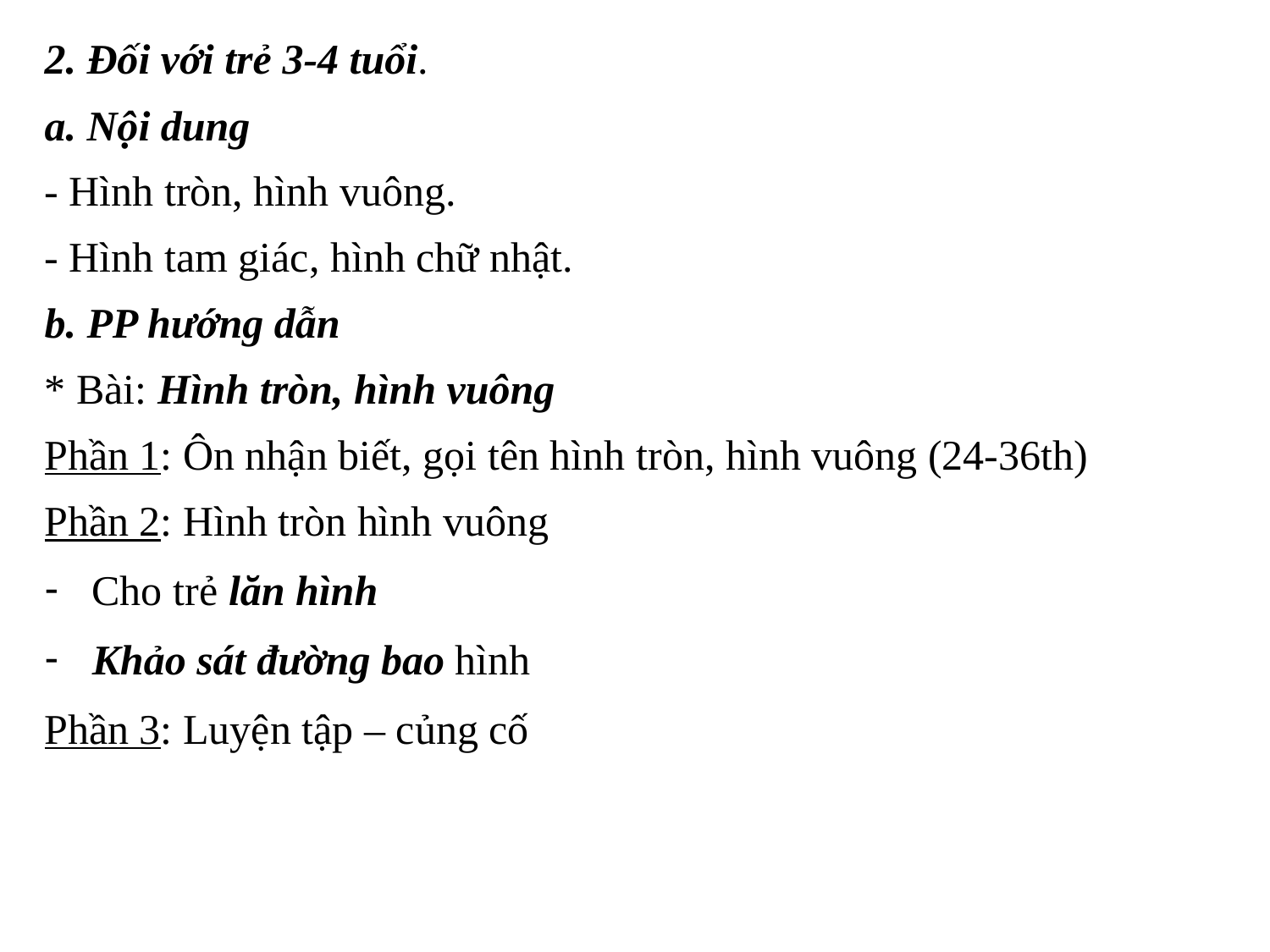

2. Đối với trẻ 3-4 tuổi.
a. Nội dung
- Hình tròn, hình vuông.
- Hình tam giác, hình chữ nhật.
b. PP hướng dẫn
* Bài: Hình tròn, hình vuông
Phần 1: Ôn nhận biết, gọi tên hình tròn, hình vuông (24-36th)
Phần 2: Hình tròn hình vuông
Cho trẻ lăn hình
Khảo sát đường bao hình
Phần 3: Luyện tập – củng cố